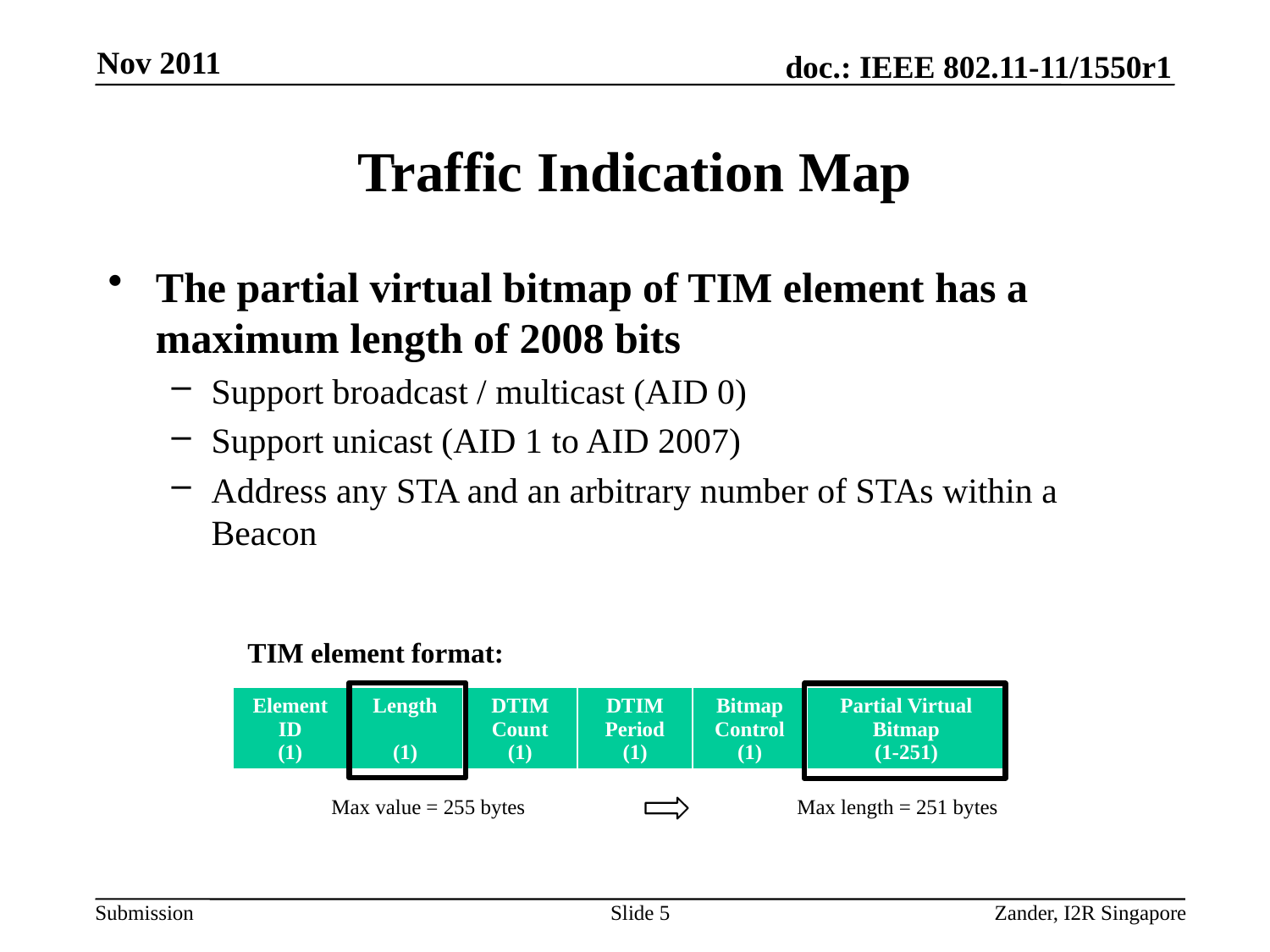

Nov 2011
# Traffic Indication Map
The partial virtual bitmap of TIM element has a maximum length of 2008 bits
Support broadcast / multicast (AID 0)
Support unicast (AID 1 to AID 2007)
Address any STA and an arbitrary number of STAs within a Beacon
TIM element format:

| Element ID (1) | Length (1) | DTIM Count (1) | DTIM Period (1) | Bitmap Control (1) | Partial Virtual Bitmap (1-251) |
| --- | --- | --- | --- | --- | --- |
Max value = 255 bytes
Max length = 251 bytes

Slide 5
Zander, I2R Singapore